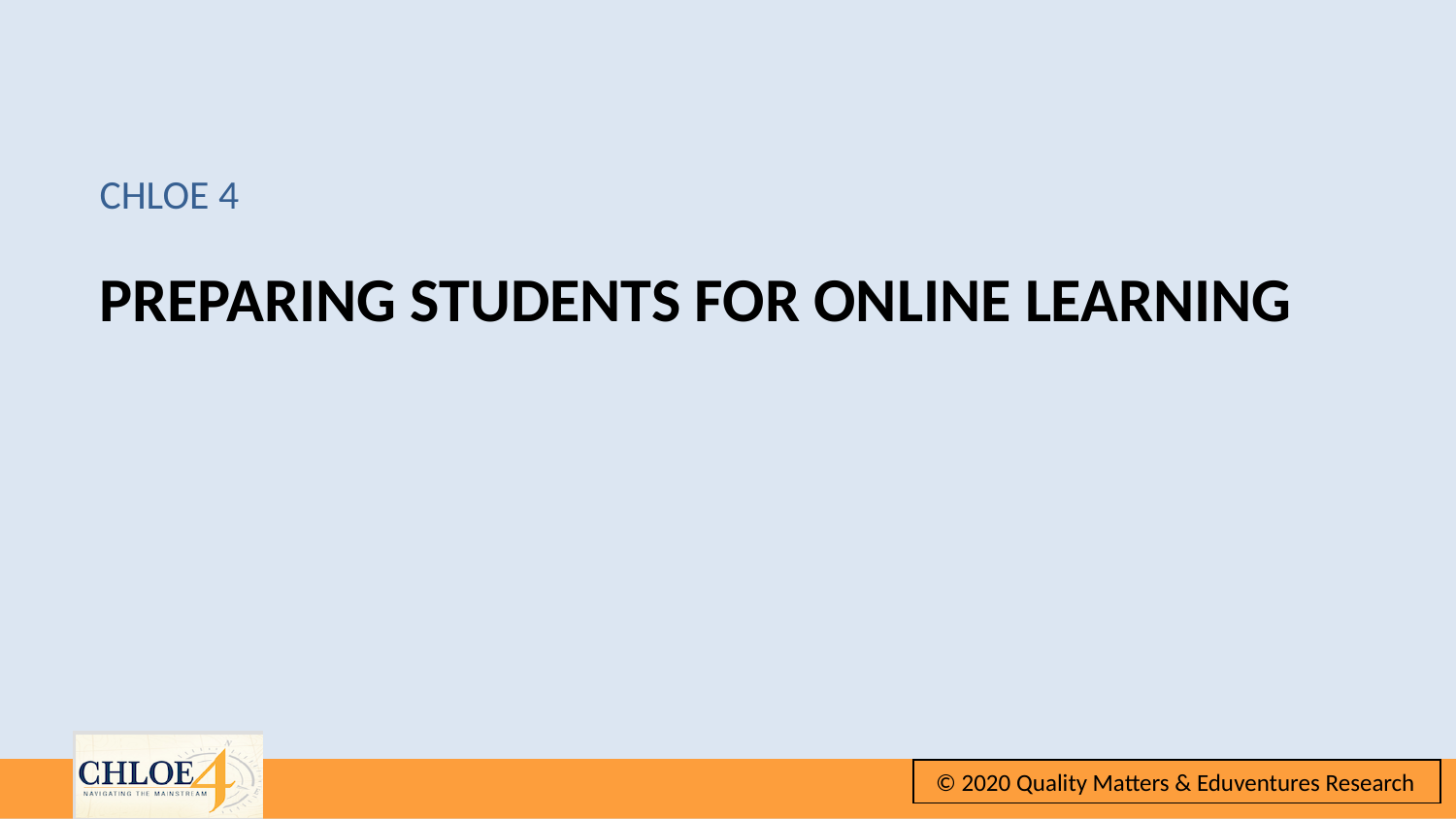

CHLOE 4
# Preparing students for online learning